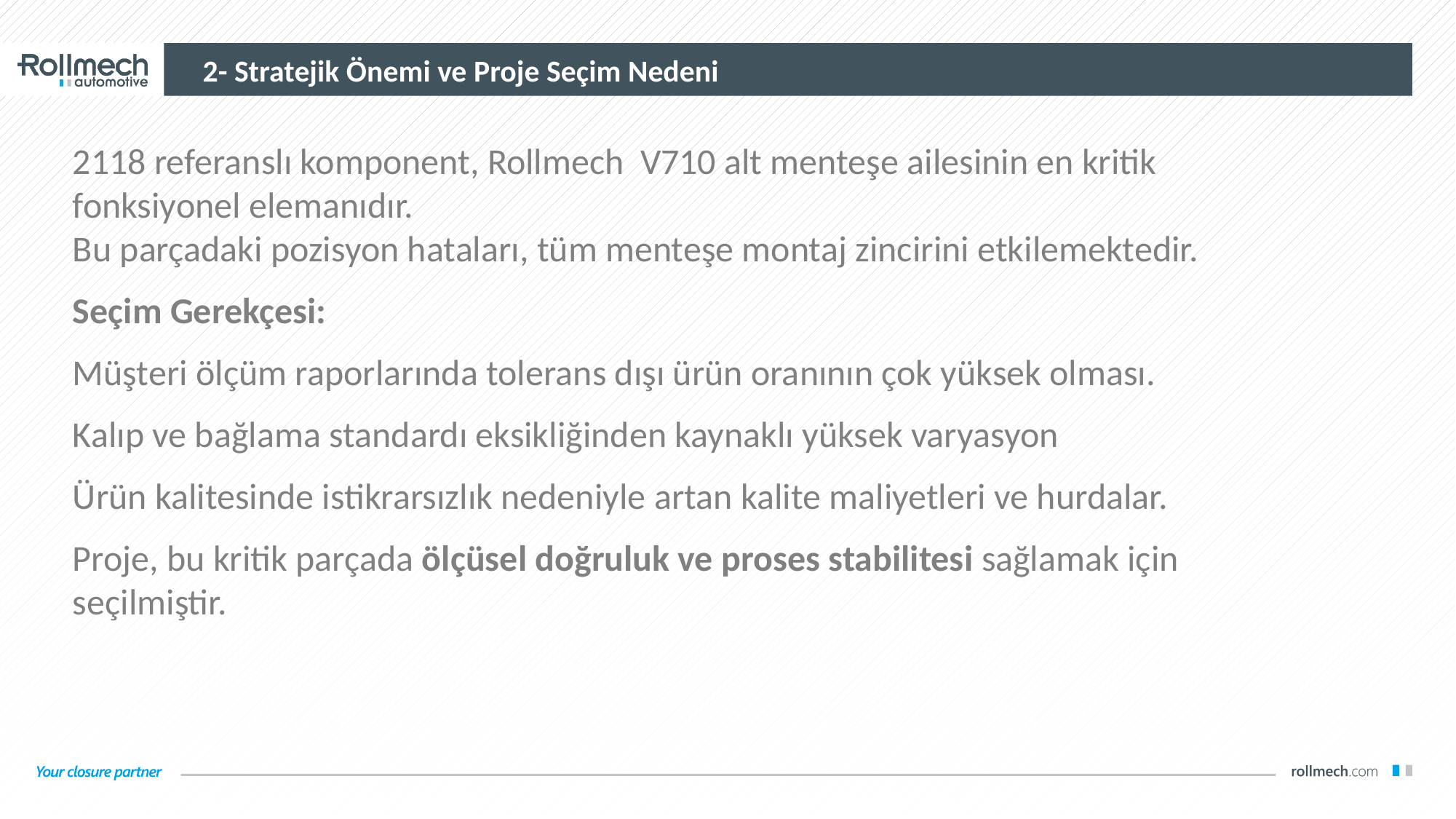

2- Stratejik Önemi ve Proje Seçim Nedeni
2118 referanslı komponent, Rollmech  V710 alt menteşe ailesinin en kritik fonksiyonel elemanıdır.
Bu parçadaki pozisyon hataları, tüm menteşe montaj zincirini etkilemektedir.
Seçim Gerekçesi:
Müşteri ölçüm raporlarında tolerans dışı ürün oranının çok yüksek olması.
Kalıp ve bağlama standardı eksikliğinden kaynaklı yüksek varyasyon
Ürün kalitesinde istikrarsızlık nedeniyle artan kalite maliyetleri ve hurdalar.
Proje, bu kritik parçada ölçüsel doğruluk ve proses stabilitesi sağlamak için seçilmiştir.